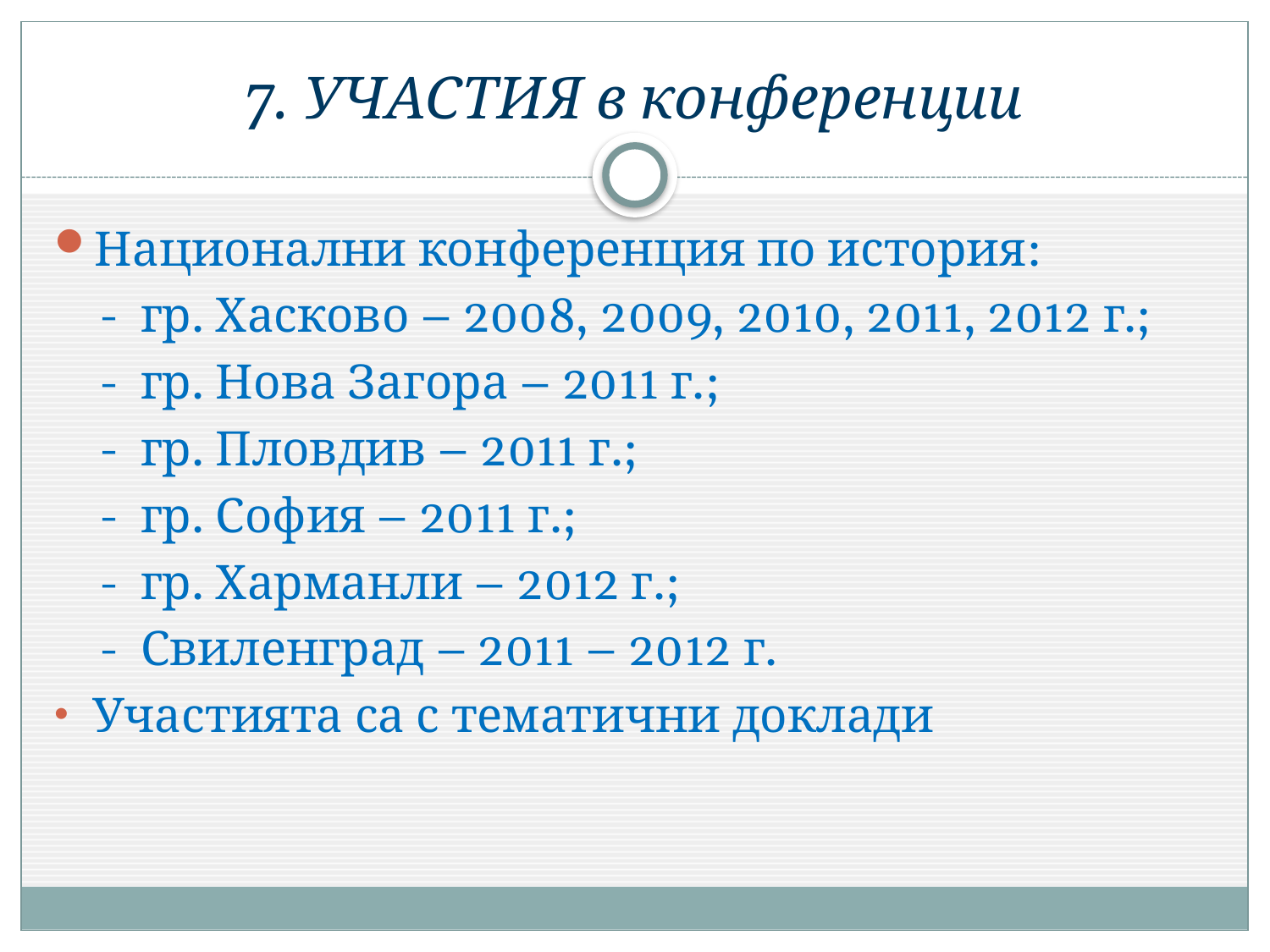

# 7. УЧАСТИЯ в конференции
Национални конференция по история:
    -  гр. Хасково – 2008, 2009, 2010, 2011, 2012 г.;
    -  гр. Нова Загора – 2011 г.;
    -  гр. Пловдив – 2011 г.;
    -  гр. София – 2011 г.;
    -  гр. Харманли – 2012 г.;
    -  Свиленград – 2011 – 2012 г.
Участията са с тематични доклади